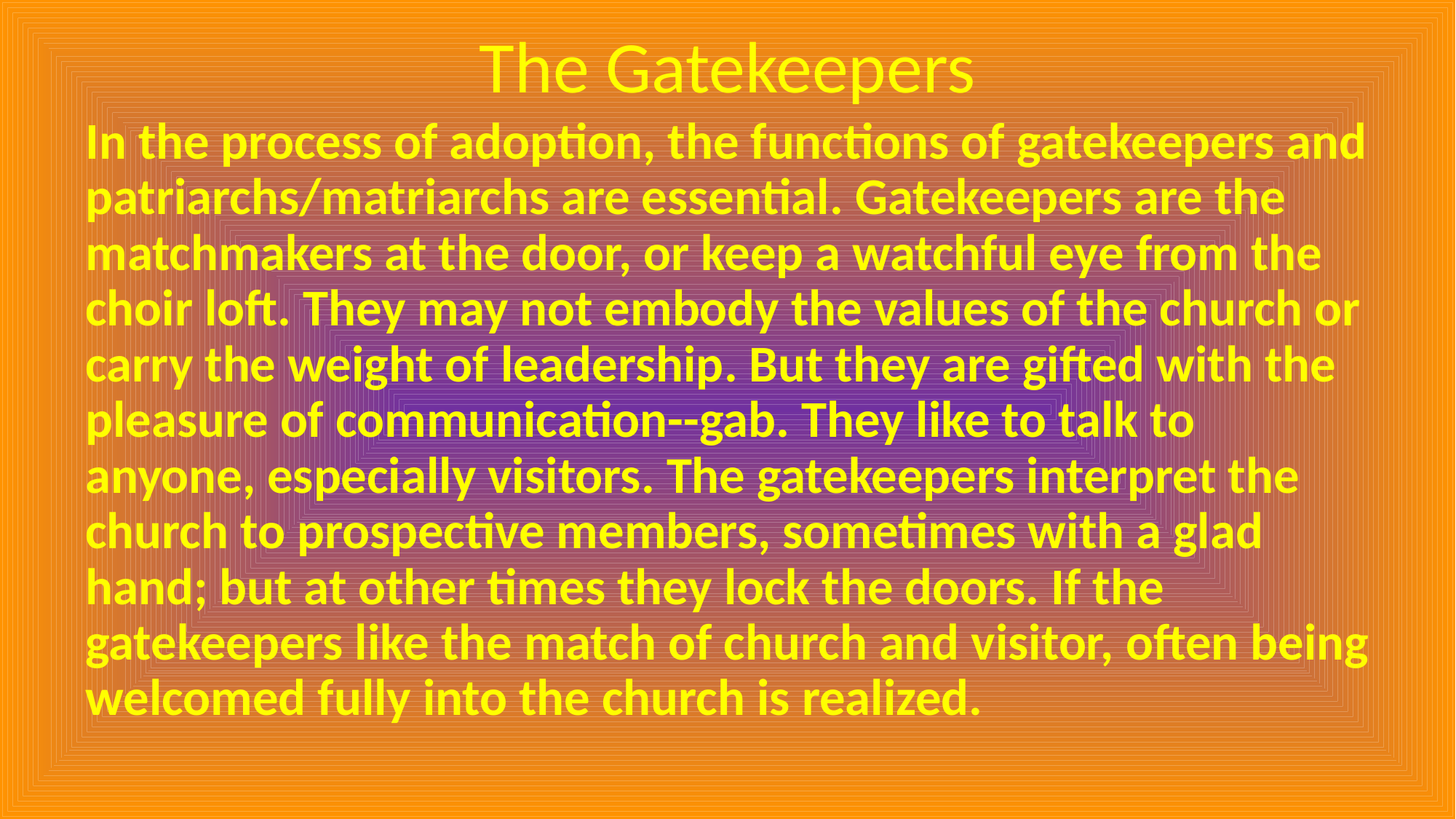

# The Gatekeepers
In the process of adoption, the functions of gatekeepers and patriarchs/matriarchs are essential. Gatekeepers are the matchmakers at the door, or keep a watchful eye from the choir loft. They may not embody the values of the church or carry the weight of leadership. But they are gifted with the pleasure of communication--gab. They like to talk to anyone, especially visitors. The gatekeepers interpret the church to prospective members, sometimes with a glad hand; but at other times they lock the doors. If the gatekeepers like the match of church and visitor, often being welcomed fully into the church is realized.